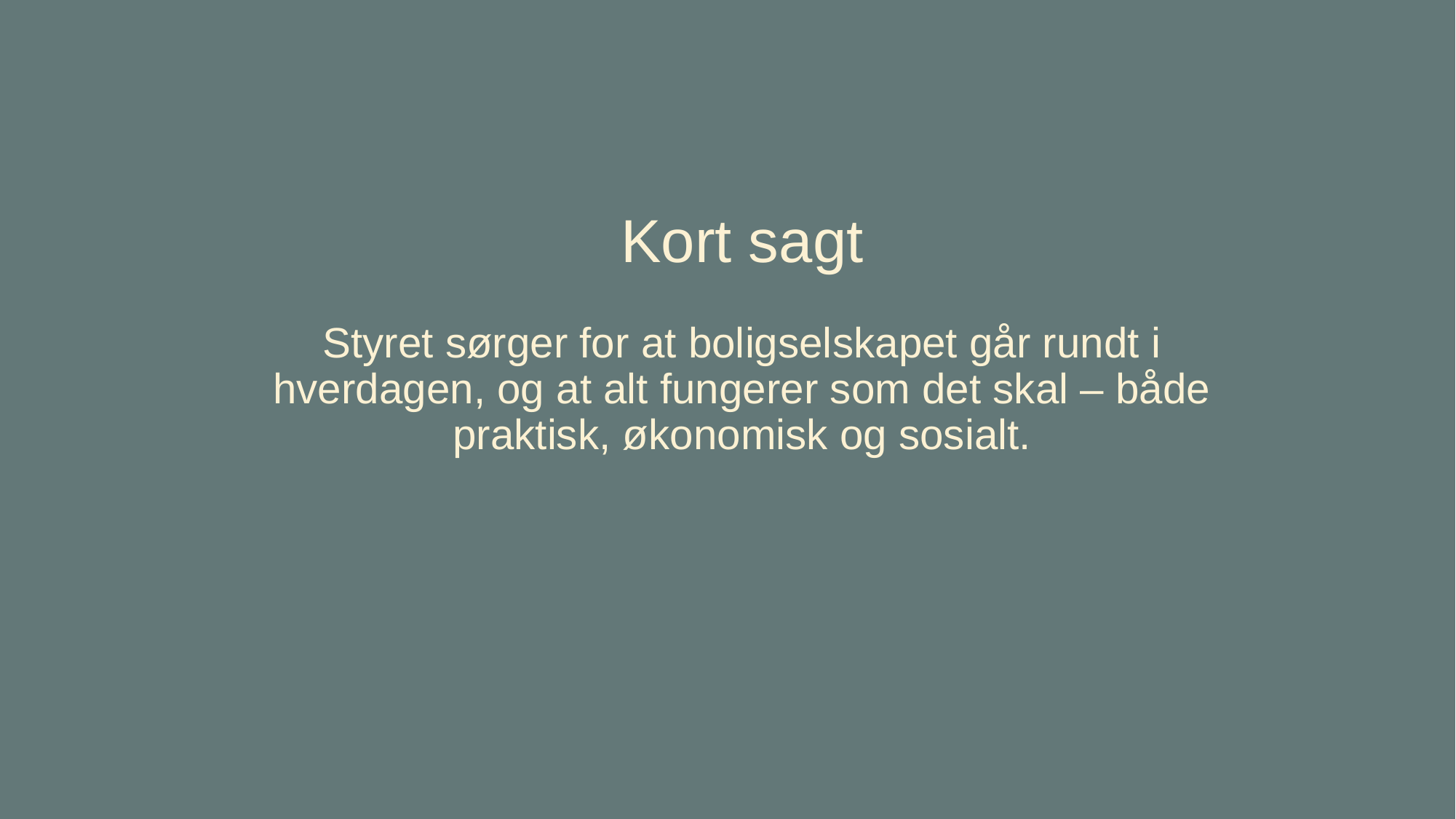

Side 12
# Kort sagt Styret sørger for at boligselskapet går rundt i hverdagen, og at alt fungerer som det skal – både praktisk, økonomisk og sosialt.
9. jun. 2026